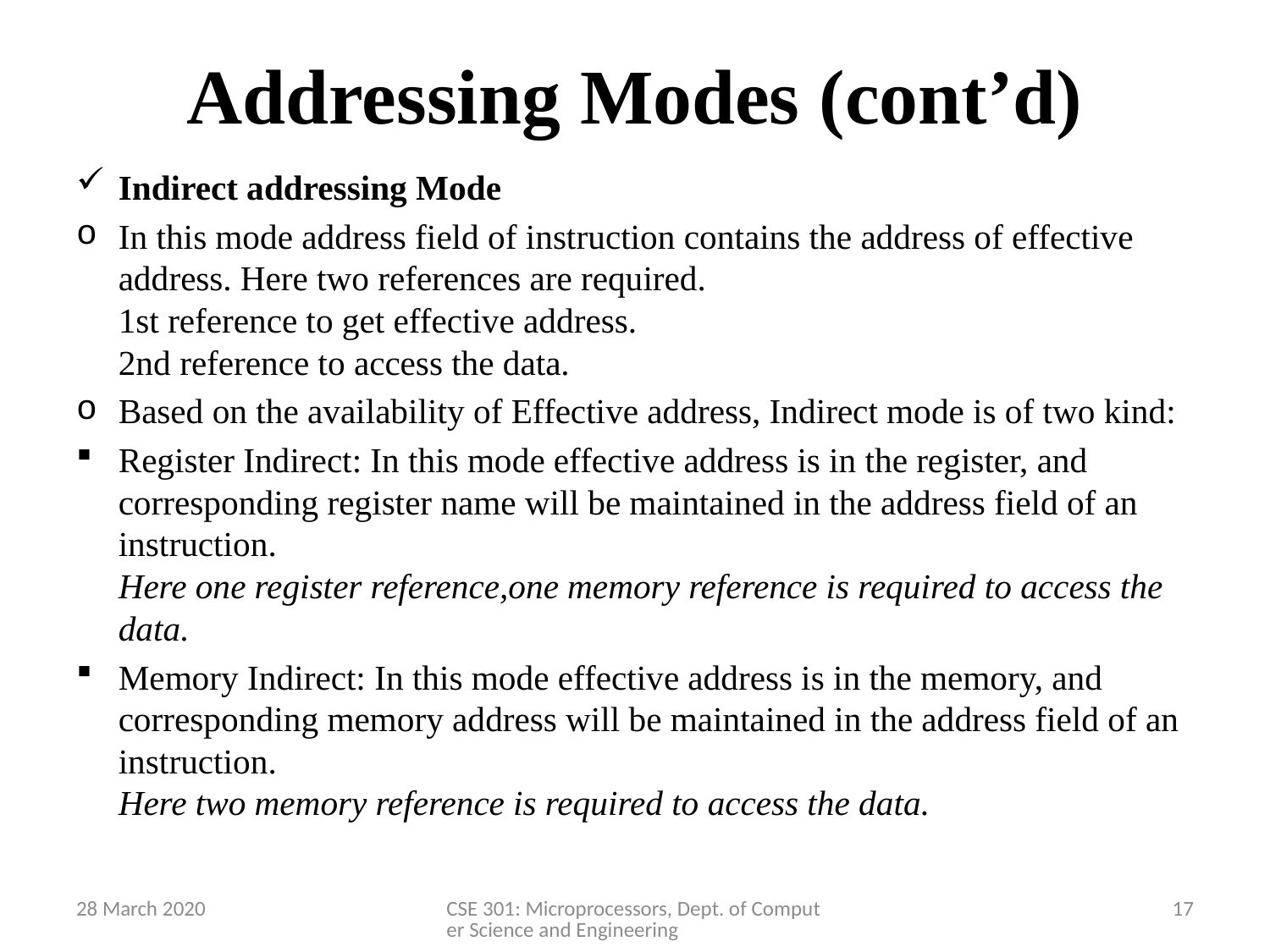

# Addressing Modes (cont’d)
Indirect addressing Mode
In this mode address field of instruction contains the address of effective address. Here two references are required.
1st reference to get effective address.
2nd reference to access the data.
Based on the availability of Effective address, Indirect mode is of two kind:
Register Indirect: In this mode effective address is in the register, and corresponding register name will be maintained in the address field of an instruction.
Here one register reference,one memory reference is required to access the data.
Memory Indirect: In this mode effective address is in the memory, and corresponding memory address will be maintained in the address field of an instruction.
Here two memory reference is required to access the data.

28 March 2020
CSE 301: Microprocessors, Dept. of Computer Science and Engineering
17